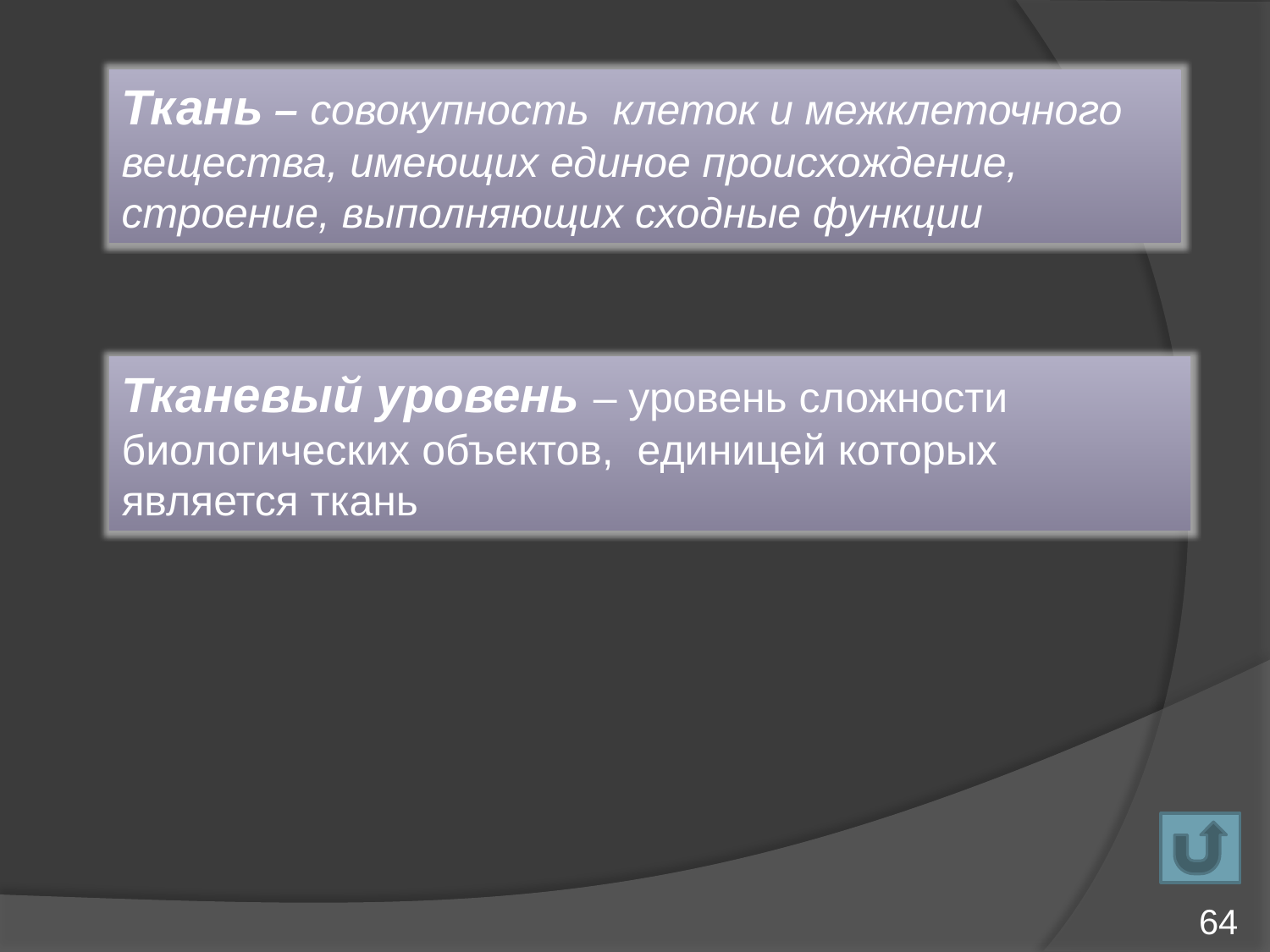

Ткань – совокупность  клеток и межклеточного вещества, имеющих единое происхождение, строение, выполняющих сходные функции
Тканевый уровень – уровень сложности биологических объектов,  единицей которых является ткань

64